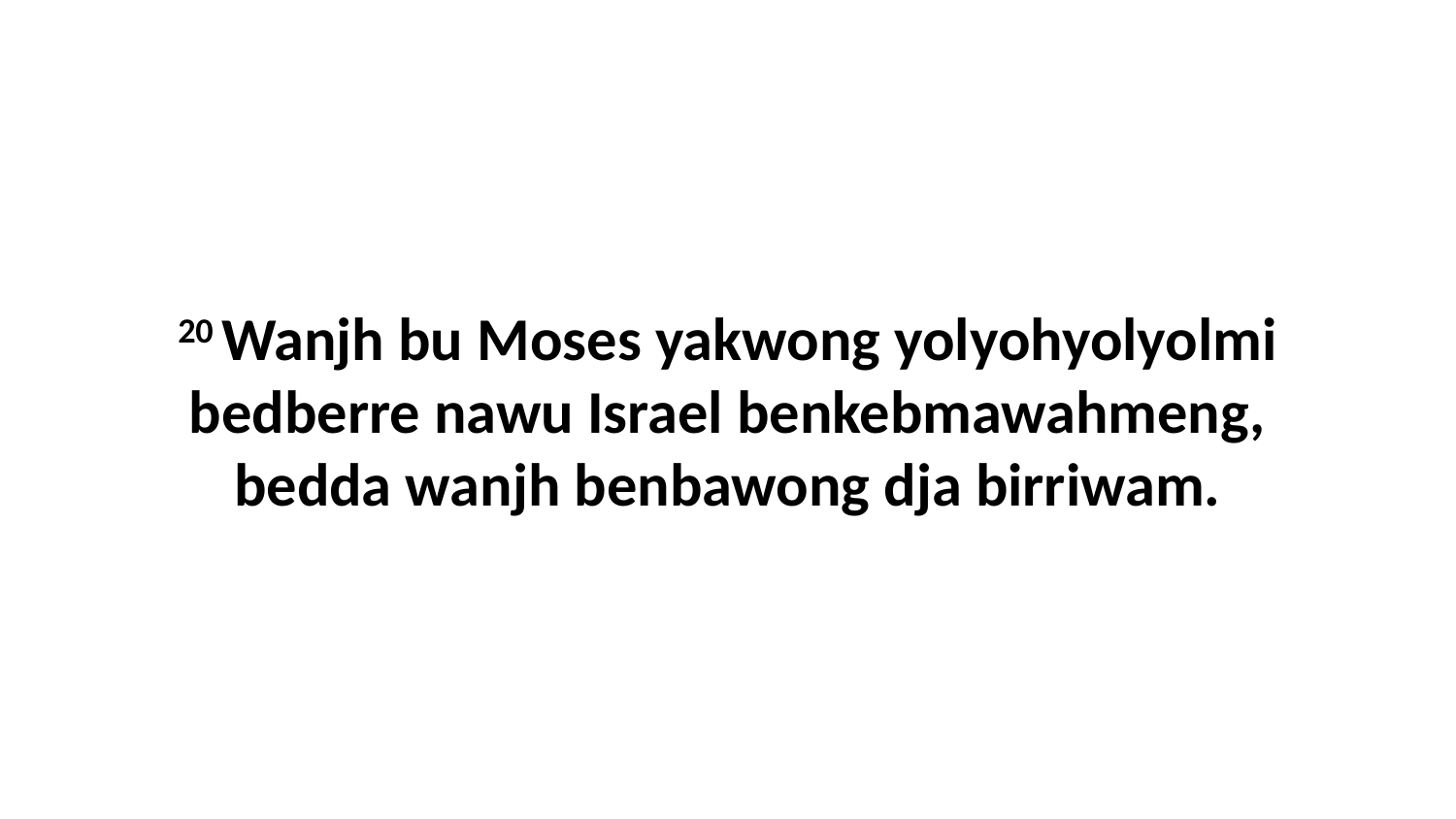

20 Wanjh bu Moses yakwong yolyohyolyolmi bedberre nawu Israel benkebmawahmeng, bedda wanjh benbawong dja birriwam.